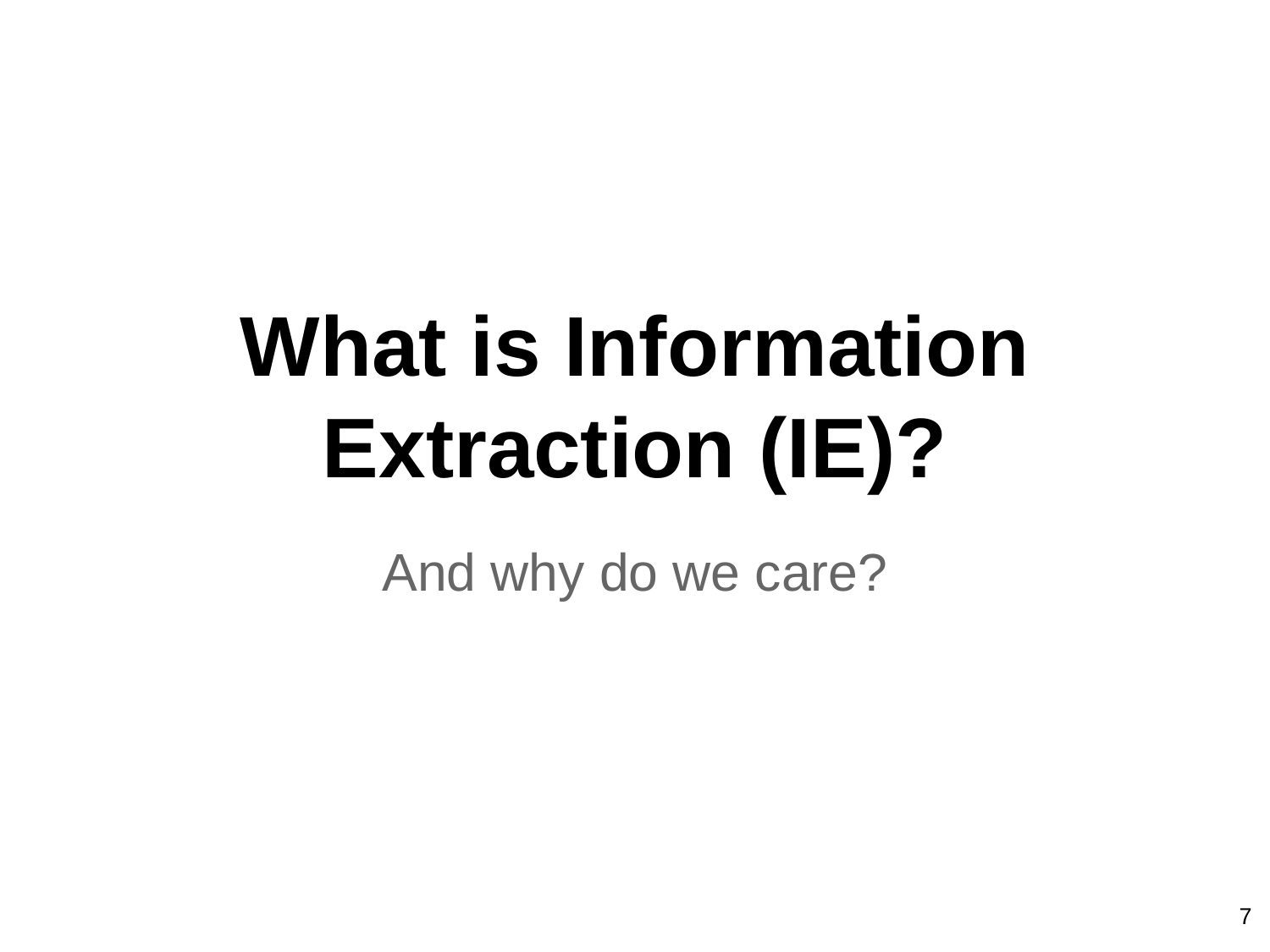

# What is Information Extraction (IE)?
And why do we care?
7